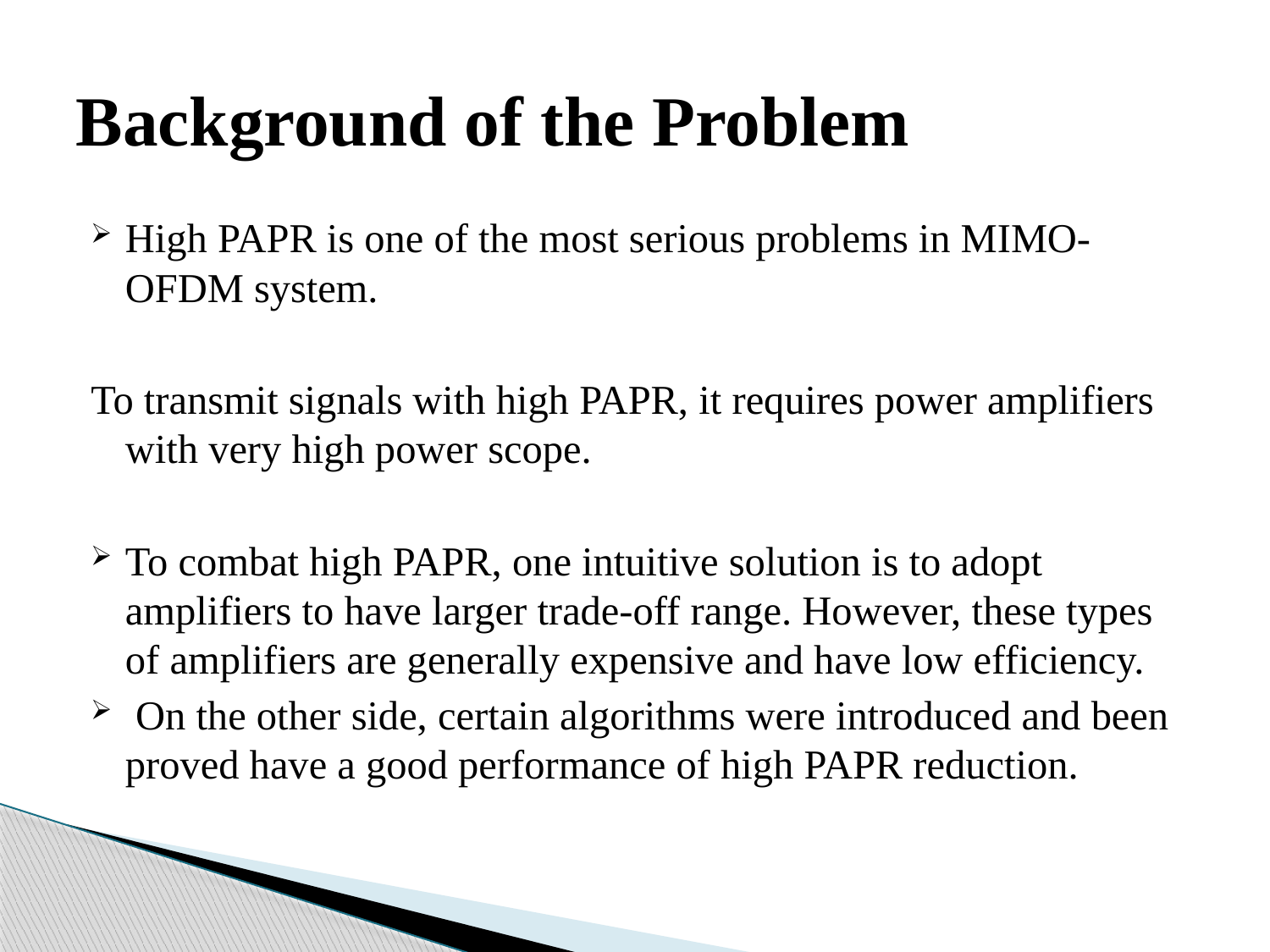

# Background of the Problem
High PAPR is one of the most serious problems in MIMO-OFDM system.

To transmit signals with high PAPR, it requires power amplifiers with very high power scope.

To combat high PAPR, one intuitive solution is to adopt amplifiers to have larger trade-off range. However, these types of amplifiers are generally expensive and have low efficiency.
 On the other side, certain algorithms were introduced and been proved have a good performance of high PAPR reduction.